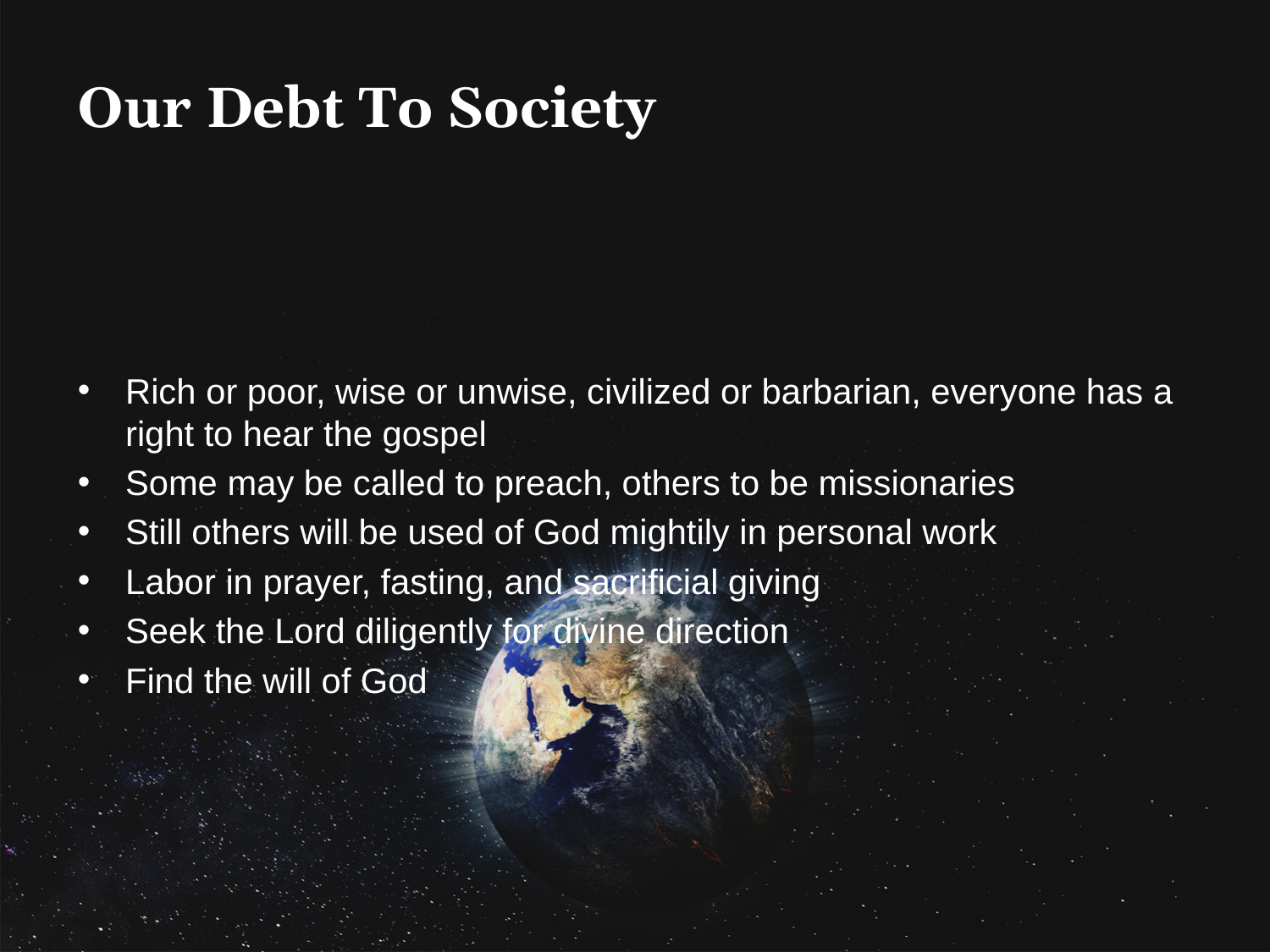

Our Debt To Society
Rich or poor, wise or unwise, civilized or barbarian, everyone has a right to hear the gospel
Some may be called to preach, others to be missionaries
Still others will be used of God mightily in personal work
Labor in prayer, fasting, and sacrificial giving
Seek the Lord diligently for divine direction
Find the will of God